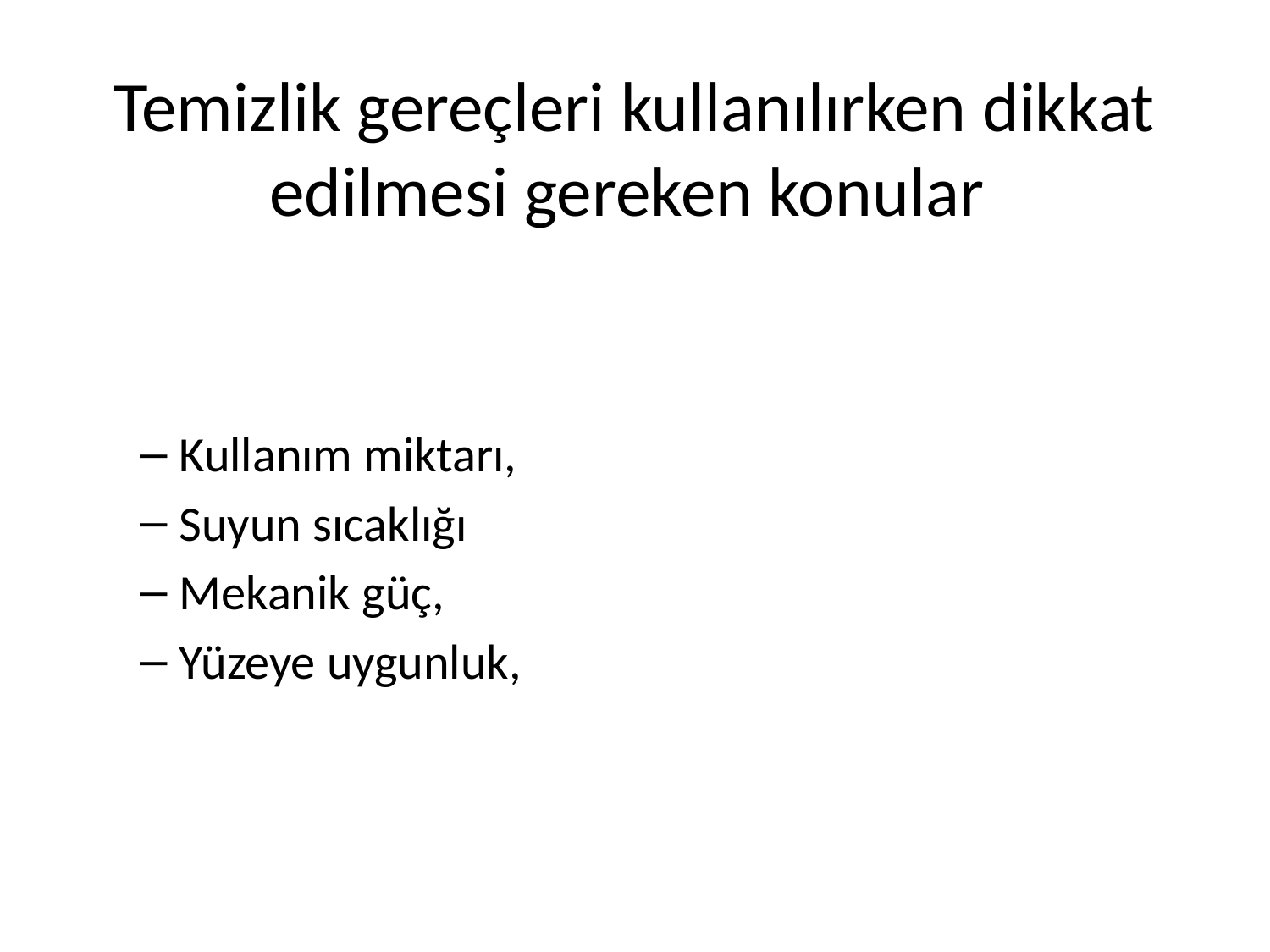

# Temizlik gereçleri kullanılırken dikkat edilmesi gereken konular
Kullanım miktarı,
Suyun sıcaklığı
Mekanik güç,
Yüzeye uygunluk,